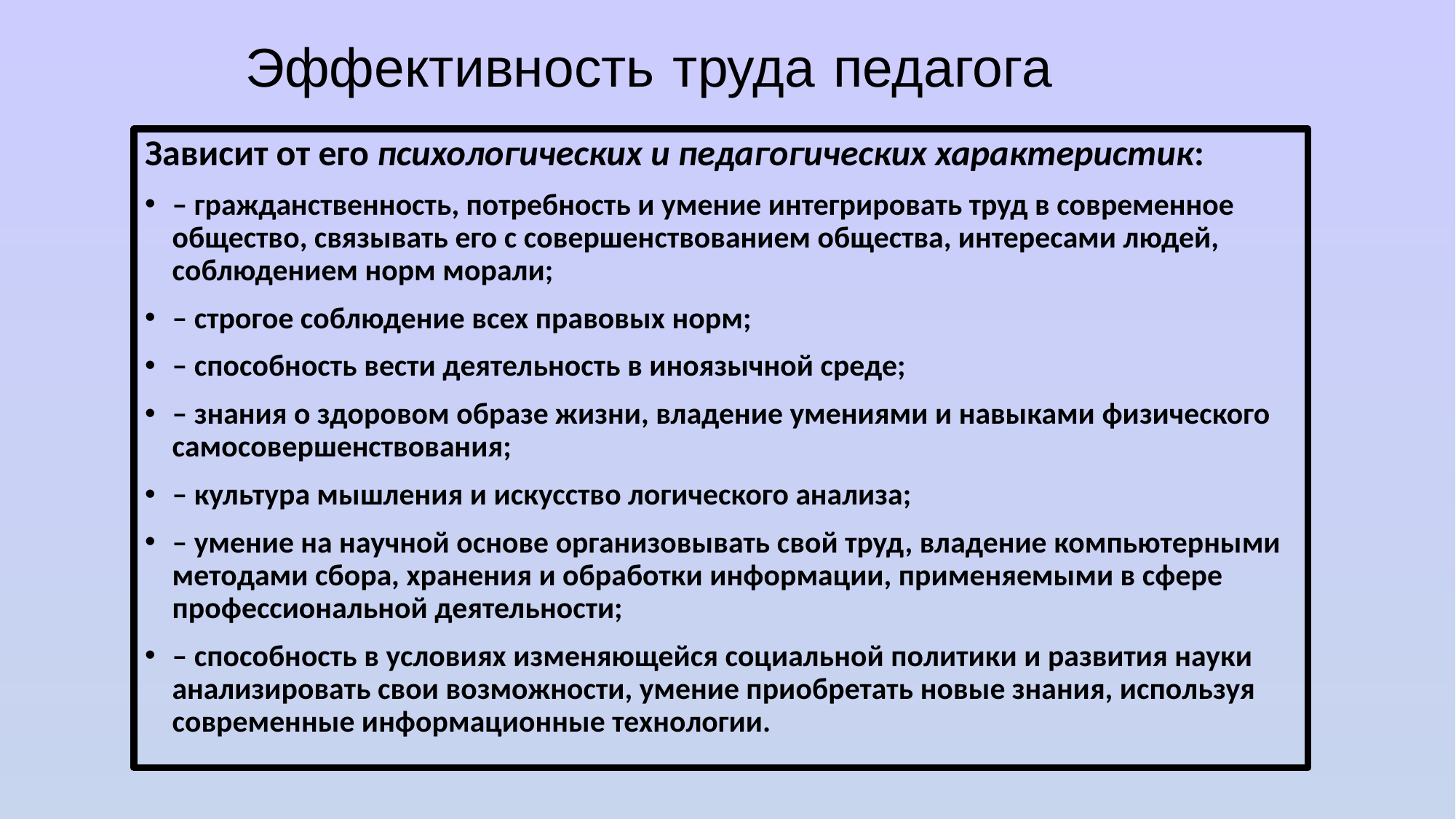

# Эффективность труда педагога
Зависит от его психологических и педагогических характеристик:
– гражданственность, потребность и умение интегрировать труд в современное общество, связывать его с совершенствованием общества, интересами людей, соблюдением норм морали;
– строгое соблюдение всех правовых норм;
– способность вести деятельность в иноязычной среде;
– знания о здоровом образе жизни, владение умениями и навыками физического самосовершенствования;
– культура мышления и искусство логического анализа;
– умение на научной основе организовывать свой труд, владение компьютерными методами сбора, хранения и обработки информации, применяемыми в сфере профессиональной деятельности;
– способность в условиях изменяющейся социальной политики и развития науки анализировать свои возможности, умение приобретать новые знания, используя современные информационные технологии.